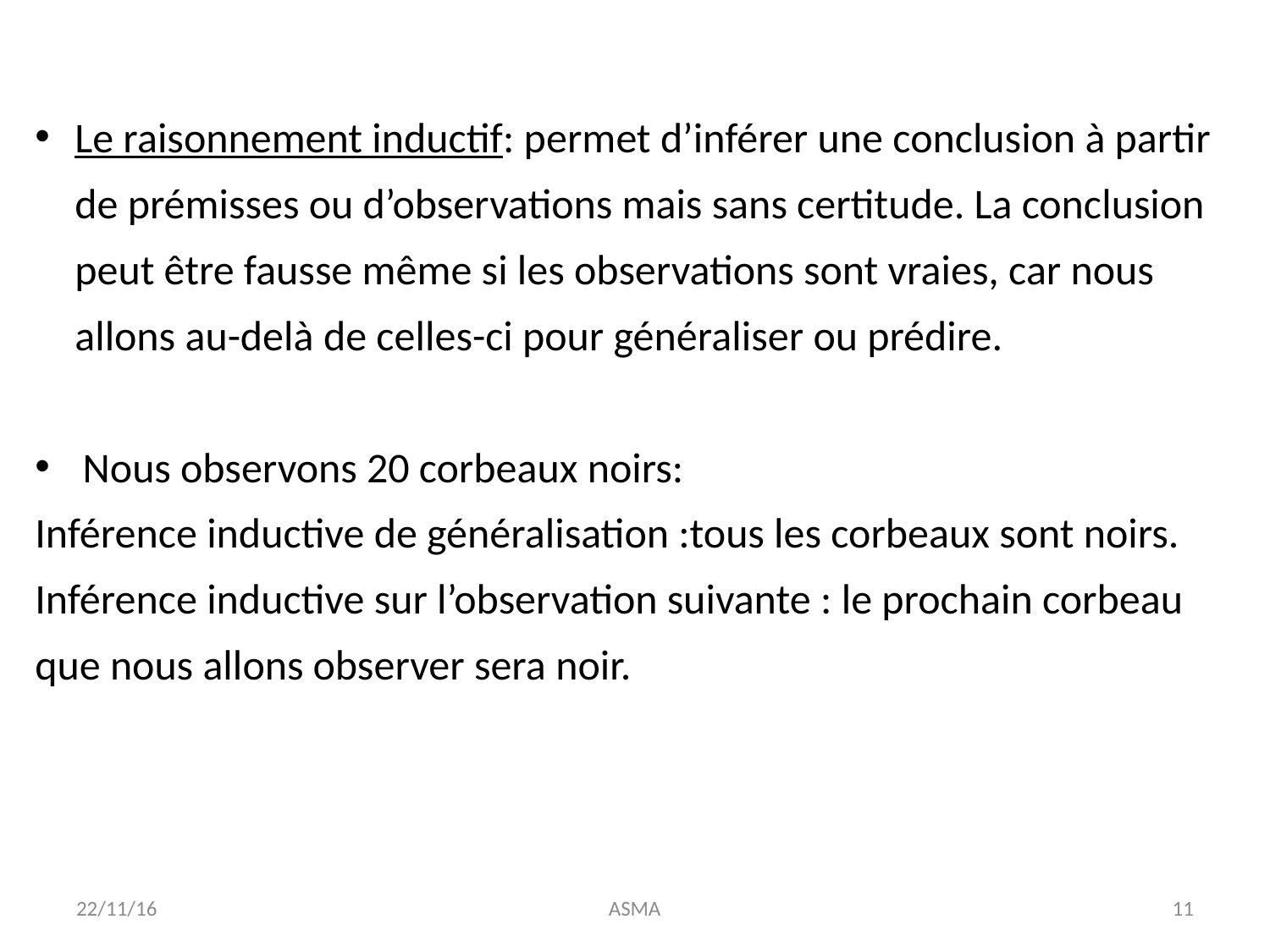

Le raisonnement inductif: permet d’inférer une conclusion à partir de prémisses ou d’observations mais sans certitude. La conclusion peut être fausse même si les observations sont vraies, car nous allons au-delà de celles-ci pour généraliser ou prédire.

Nous observons 20 corbeaux noirs:
Inférence inductive de généralisation :tous les corbeaux sont noirs.
Inférence inductive sur l’observation suivante : le prochain corbeau que nous allons observer sera noir.
22/11/16
ASMA
11